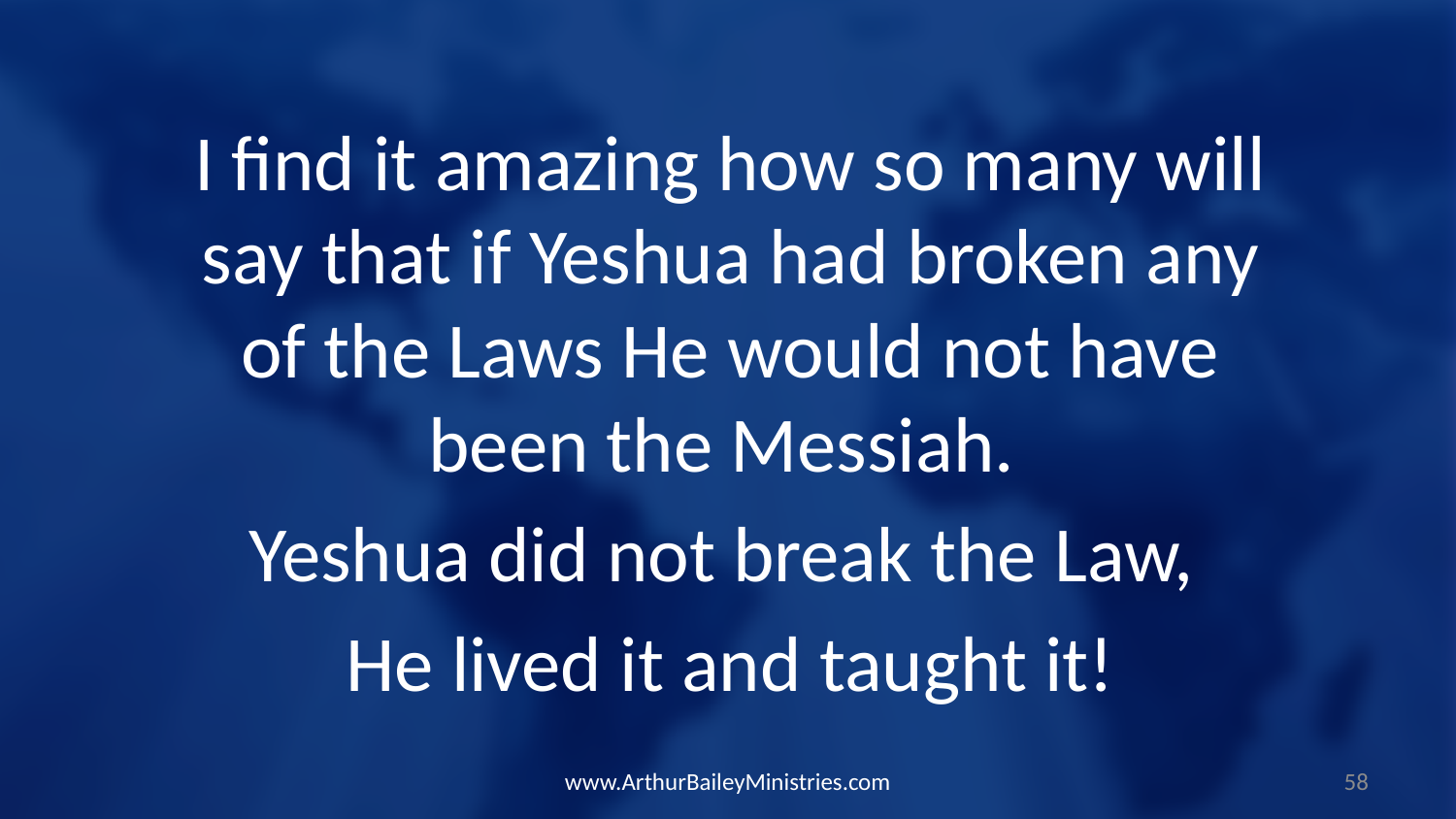

I find it amazing how so many will say that if Yeshua had broken any of the Laws He would not have been the Messiah.
Yeshua did not break the Law,
He lived it and taught it!

www.ArthurBaileyMinistries.com
58